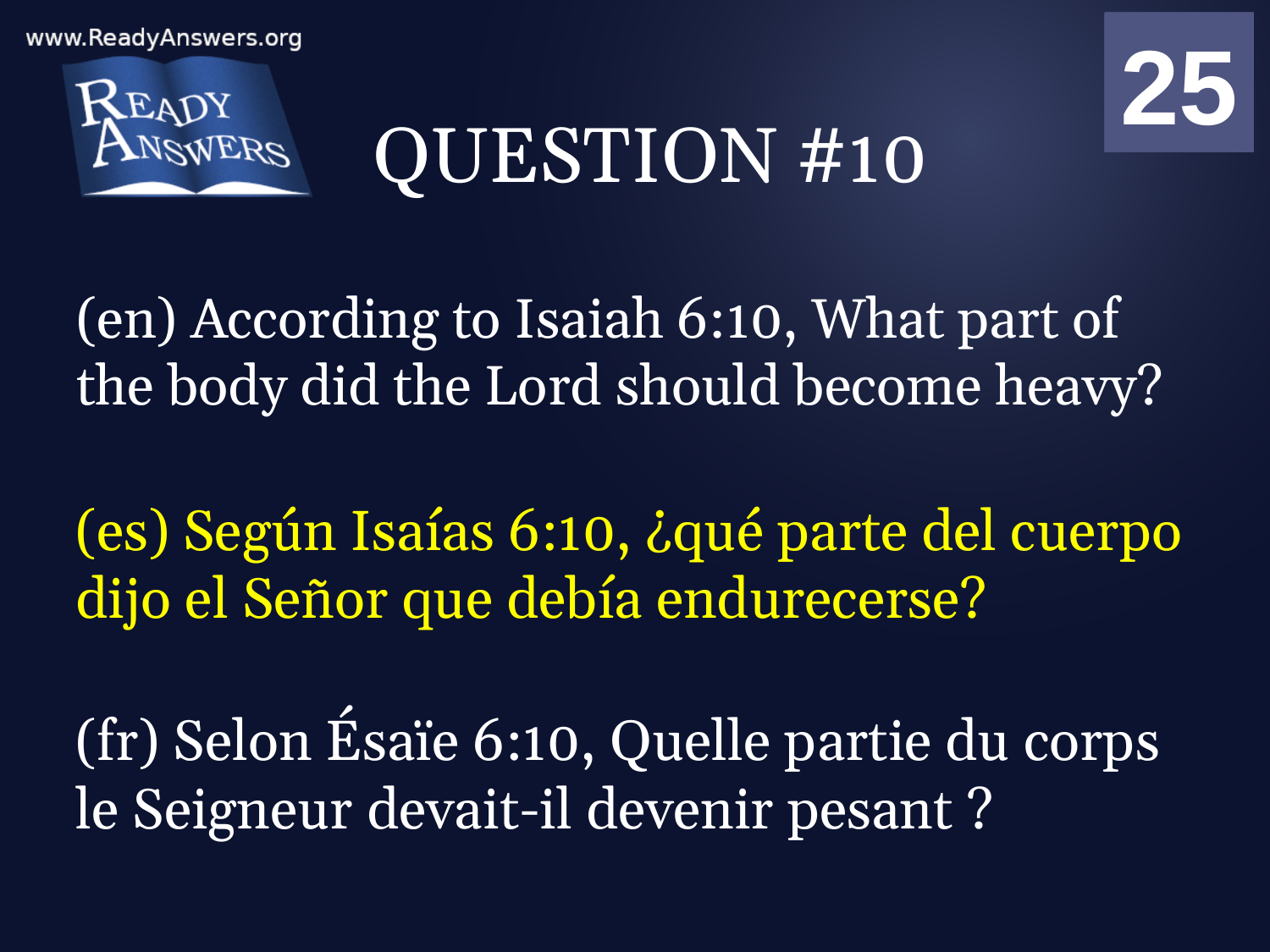

01
02
03
04
05
06
07
08
09
10
11
12
13
14
15
16
17
18
19
20
21
22
23
24
25
00
# QUESTION #10
(en) According to Isaiah 6:10, What part of the body did the Lord should become heavy?
(es) Según Isaías 6:10, ¿qué parte del cuerpo dijo el Señor que debía endurecerse?
(fr) Selon Ésaïe 6:10, Quelle partie du corps le Seigneur devait-il devenir pesant ?